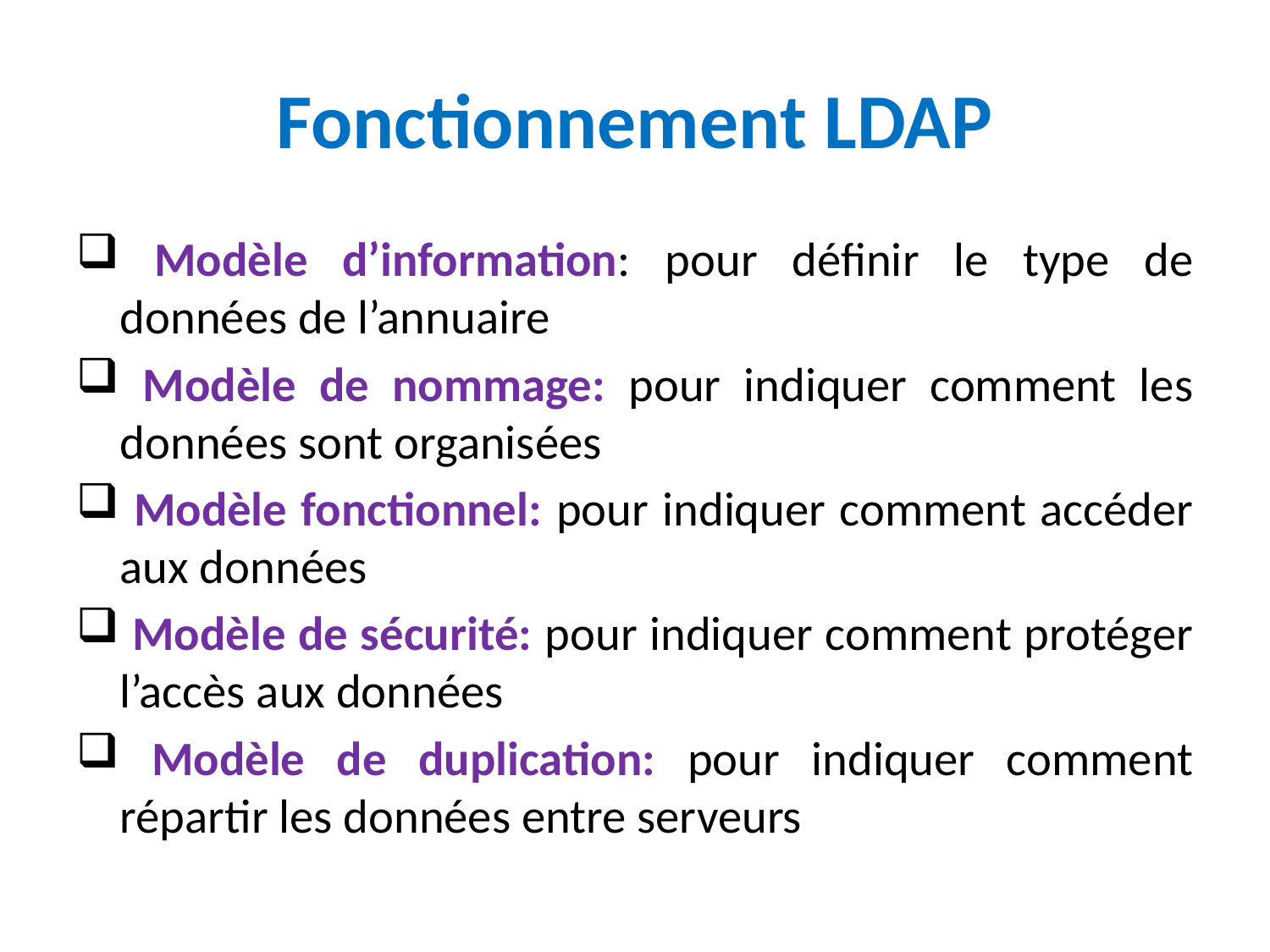

# Fonctionnement LDAP
 Modèle d’information: pour définir le type de données de l’annuaire
 Modèle de nommage: pour indiquer comment les données sont organisées
 Modèle fonctionnel: pour indiquer comment accéder aux données
 Modèle de sécurité: pour indiquer comment protéger l’accès aux données
 Modèle de duplication: pour indiquer comment répartir les données entre serveurs